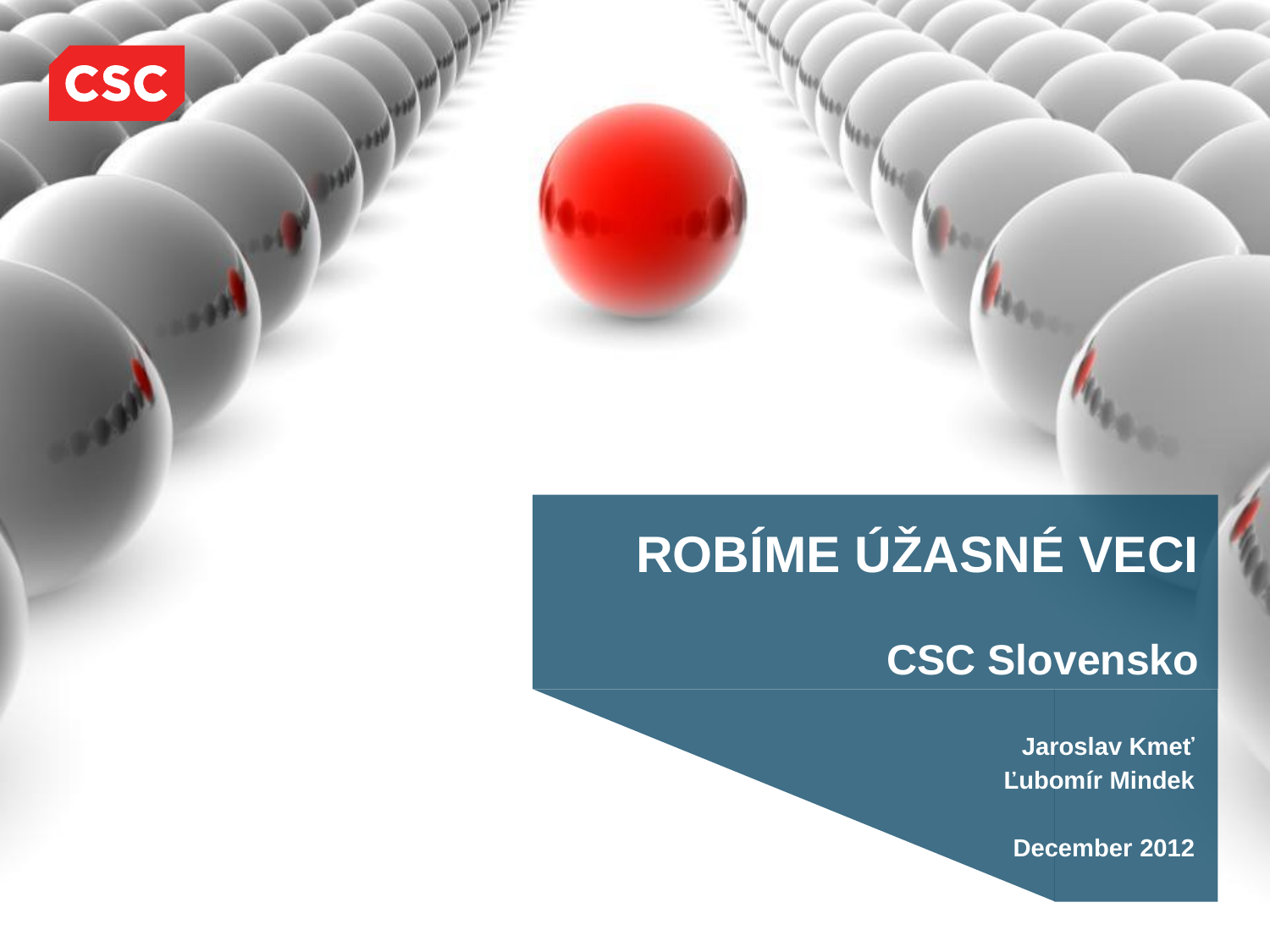

# ROBÍME ÚŽASNÉ VECI CSC Slovensko
Jaroslav Kmeť
Ľubomír Mindek

December 2012